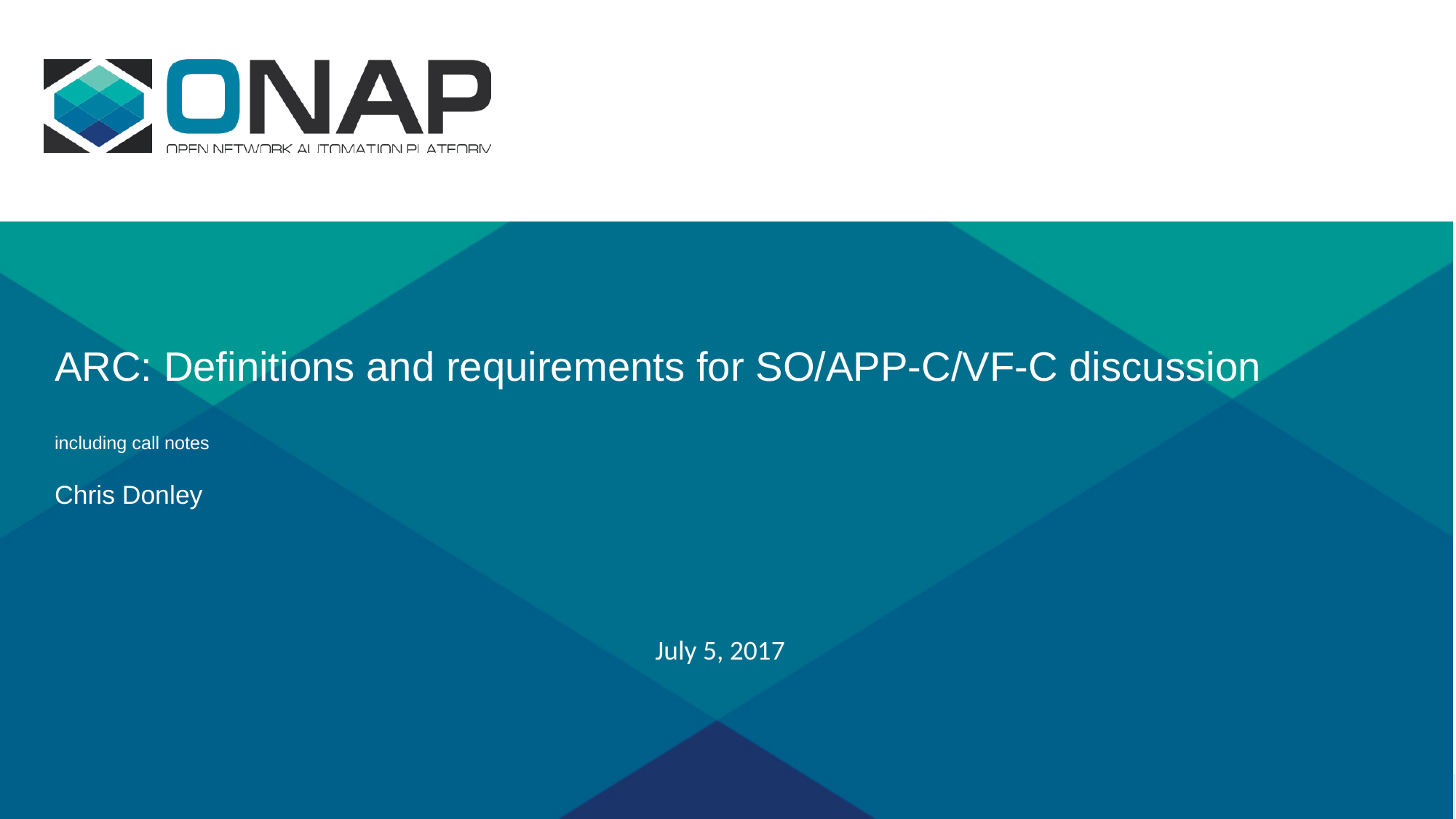

# ARC: Definitions and requirements for SO/APP-C/VF-C discussion including call notes Chris Donley
July 5, 2017